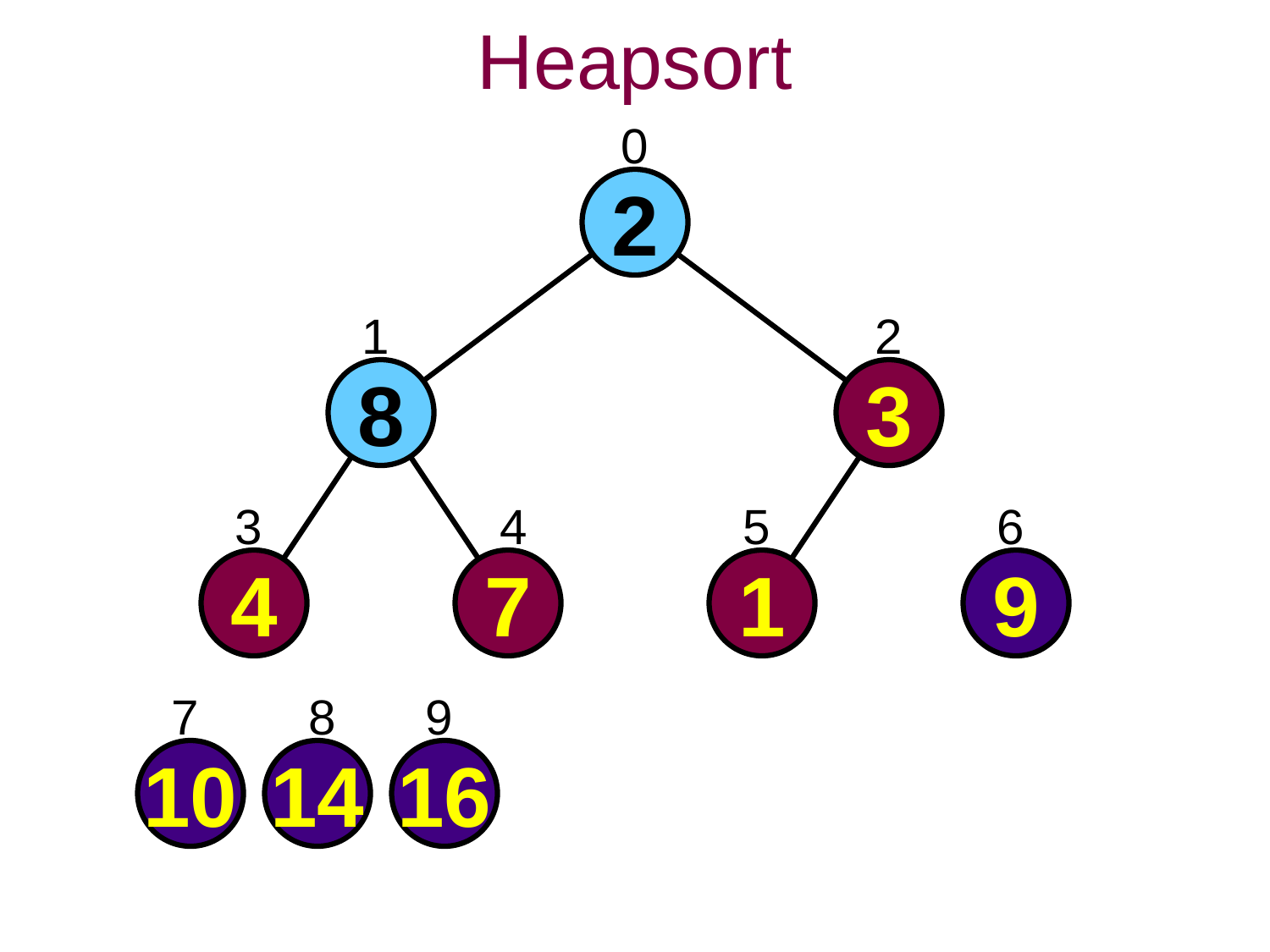

Heapsort
0
2

1
2
8
3

3
4
5
6
4
7
1
9
7
8
9
10
14
16